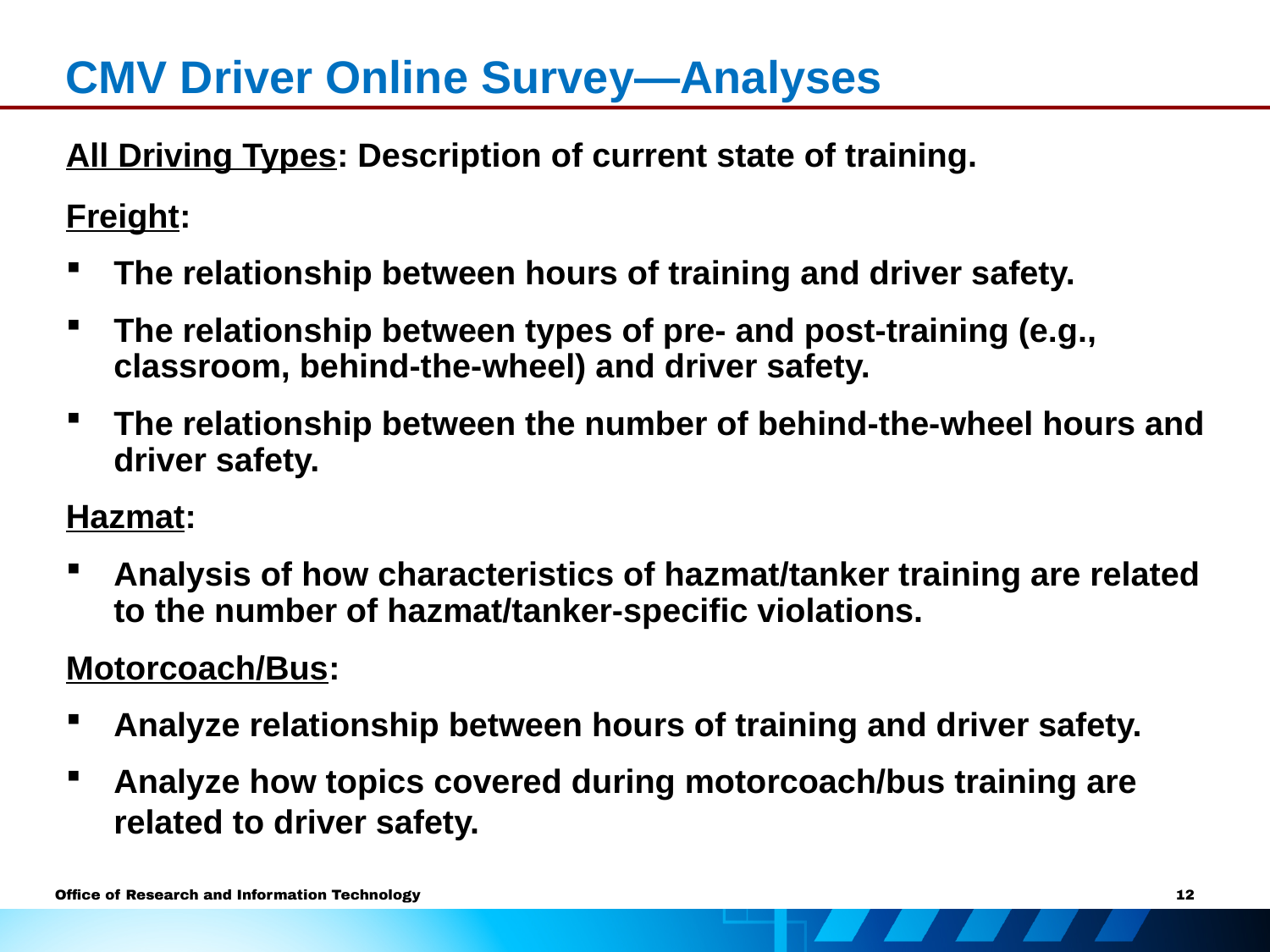

# CMV Driver Online Survey—Analyses
All Driving Types: Description of current state of training.
Freight:
The relationship between hours of training and driver safety.
The relationship between types of pre- and post-training (e.g., classroom, behind-the-wheel) and driver safety.
The relationship between the number of behind-the-wheel hours and driver safety.
Hazmat:
Analysis of how characteristics of hazmat/tanker training are related to the number of hazmat/tanker-specific violations.
Motorcoach/Bus:
Analyze relationship between hours of training and driver safety.
Analyze how topics covered during motorcoach/bus training are related to driver safety.